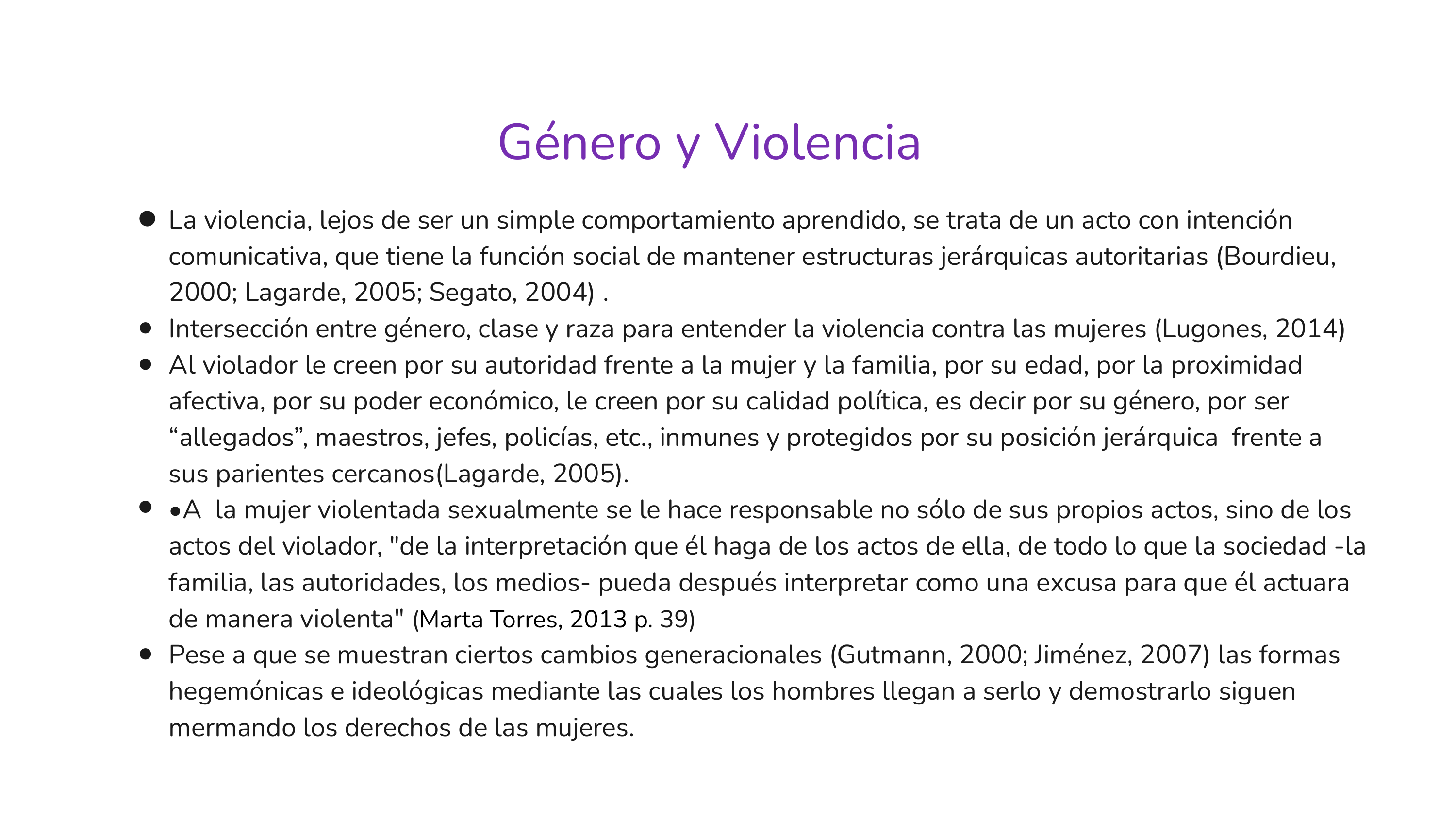

Género y Violencia
La violencia, lejos de ser un simple comportamiento aprendido, se trata de un acto con intención comunicativa, que tiene la función social de mantener estructuras jerárquicas autoritarias (Bourdieu, 2000; Lagarde, 2005; Segato, 2004) .
Intersección entre género, clase y raza para entender la violencia contra las mujeres (Lugones, 2014)
Al violador le creen por su autoridad frente a la mujer y la familia, por su edad, por la proximidad afectiva, por su poder económico, le creen por su calidad política, es decir por su género, por ser “allegados”, maestros, jefes, policías, etc., inmunes y protegidos por su posición jerárquica  frente a sus parientes cercanos(Lagarde, 2005).
•A  la mujer violentada sexualmente se le hace responsable no sólo de sus propios actos, sino de los actos del violador, "de la interpretación que él haga de los actos de ella, de todo lo que la sociedad -la familia, las autoridades, los medios- pueda después interpretar como una excusa para que él actuara de manera violenta" (Marta Torres, 2013 p. 39)
Pese a que se muestran ciertos cambios generacionales (Gutmann, 2000; Jiménez, 2007) las formas hegemónicas e ideológicas mediante las cuales los hombres llegan a serlo y demostrarlo siguen mermando los derechos de las mujeres.